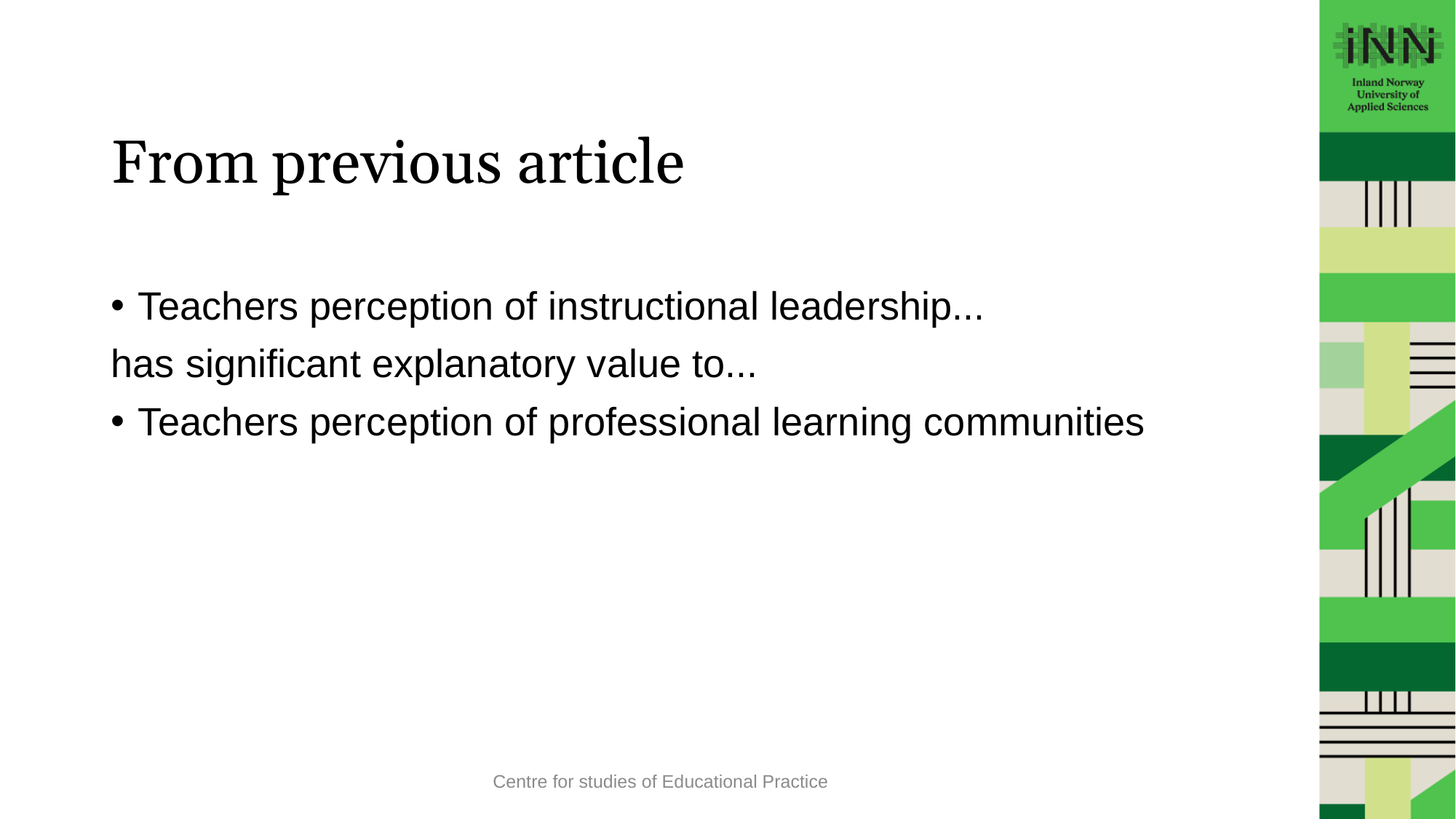

# From previous article

Teachers perception of instructional leadership...
has significant explanatory value to...
Teachers perception of professional learning communities
Centre for studies of Educational Practice